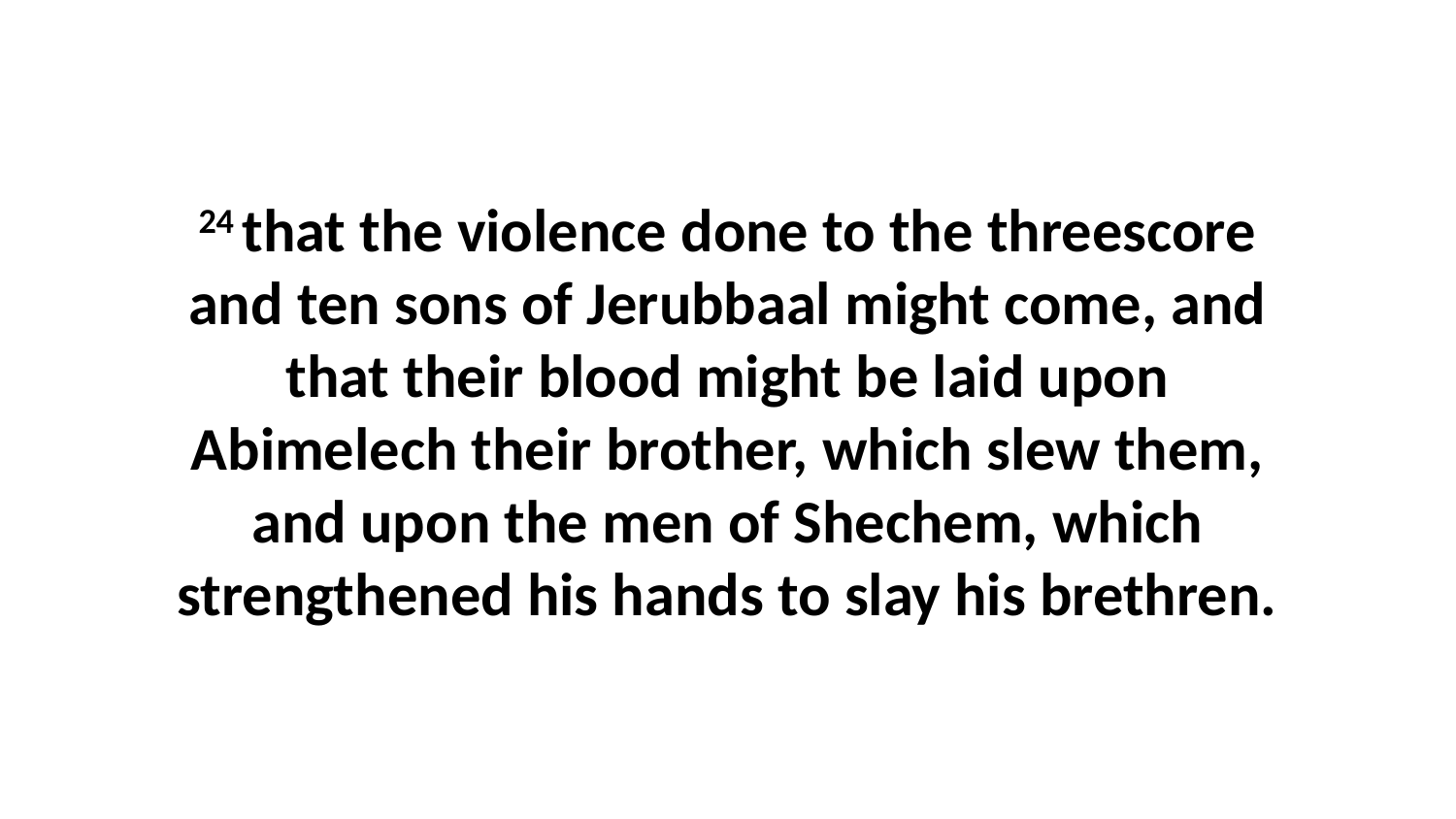

24 that the violence done to the threescore and ten sons of Jerubbaal might come, and that their blood might be laid upon Abimelech their brother, which slew them, and upon the men of Shechem, which strengthened his hands to slay his brethren.